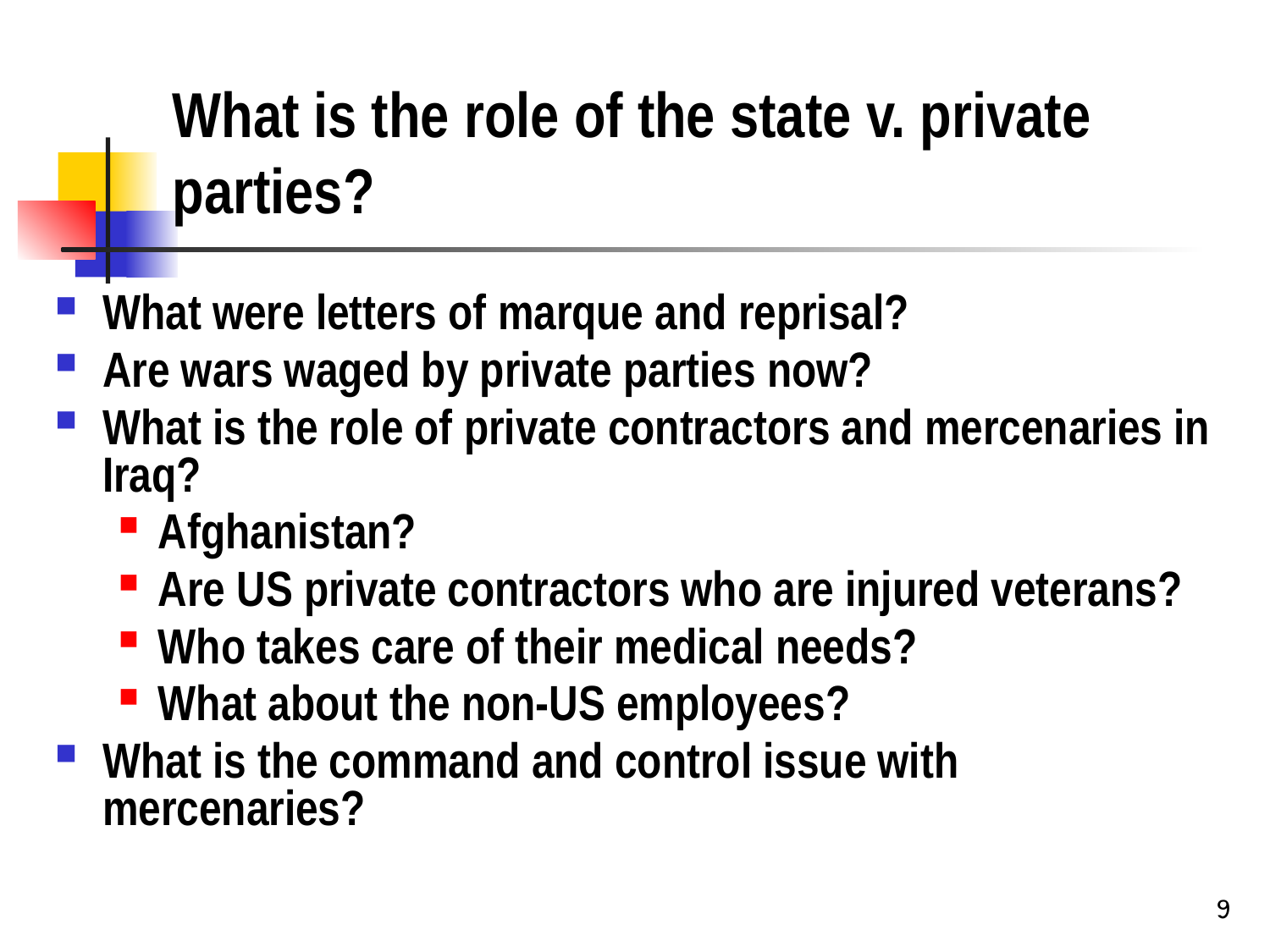

# What is the role of the state v. private parties?
What were letters of marque and reprisal?
Are wars waged by private parties now?
What is the role of private contractors and mercenaries in Iraq?
Afghanistan?
Are US private contractors who are injured veterans?
Who takes care of their medical needs?
What about the non-US employees?
What is the command and control issue with mercenaries?
9